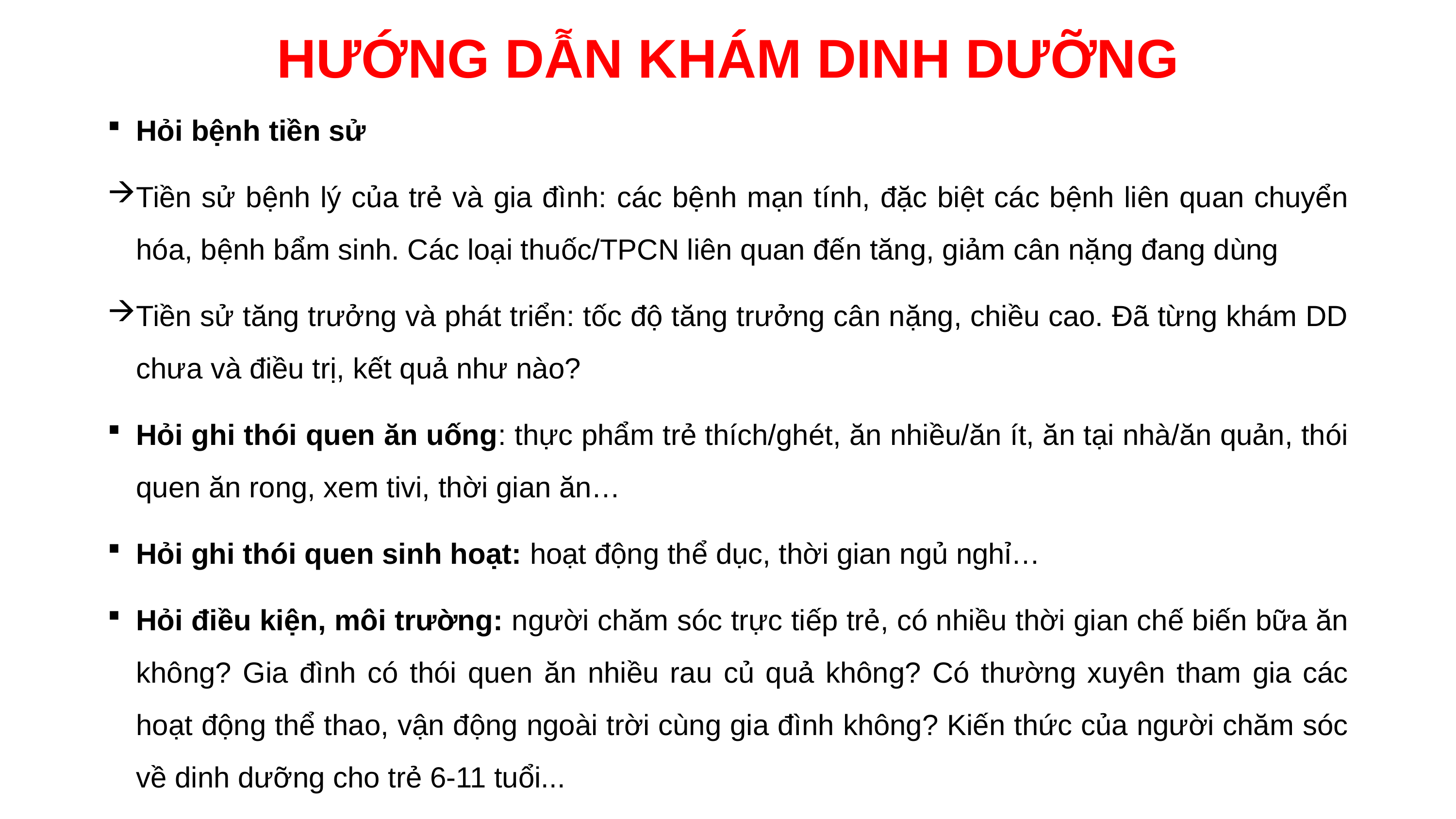

HƯỚNG DẪN KHÁM DINH DƯỠNG
Hỏi bệnh tiền sử
Tiền sử bệnh lý của trẻ và gia đình: các bệnh mạn tính, đặc biệt các bệnh liên quan chuyển hóa, bệnh bẩm sinh. Các loại thuốc/TPCN liên quan đến tăng, giảm cân nặng đang dùng
Tiền sử tăng trưởng và phát triển: tốc độ tăng trưởng cân nặng, chiều cao. Đã từng khám DD chưa và điều trị, kết quả như nào?
Hỏi ghi thói quen ăn uống: thực phẩm trẻ thích/ghét, ăn nhiều/ăn ít, ăn tại nhà/ăn quản, thói quen ăn rong, xem tivi, thời gian ăn…
Hỏi ghi thói quen sinh hoạt: hoạt động thể dục, thời gian ngủ nghỉ…
Hỏi điều kiện, môi trường: người chăm sóc trực tiếp trẻ, có nhiều thời gian chế biến bữa ăn không? Gia đình có thói quen ăn nhiều rau củ quả không? Có thường xuyên tham gia các hoạt động thể thao, vận động ngoài trời cùng gia đình không? Kiến thức của người chăm sóc về dinh dưỡng cho trẻ 6-11 tuổi...